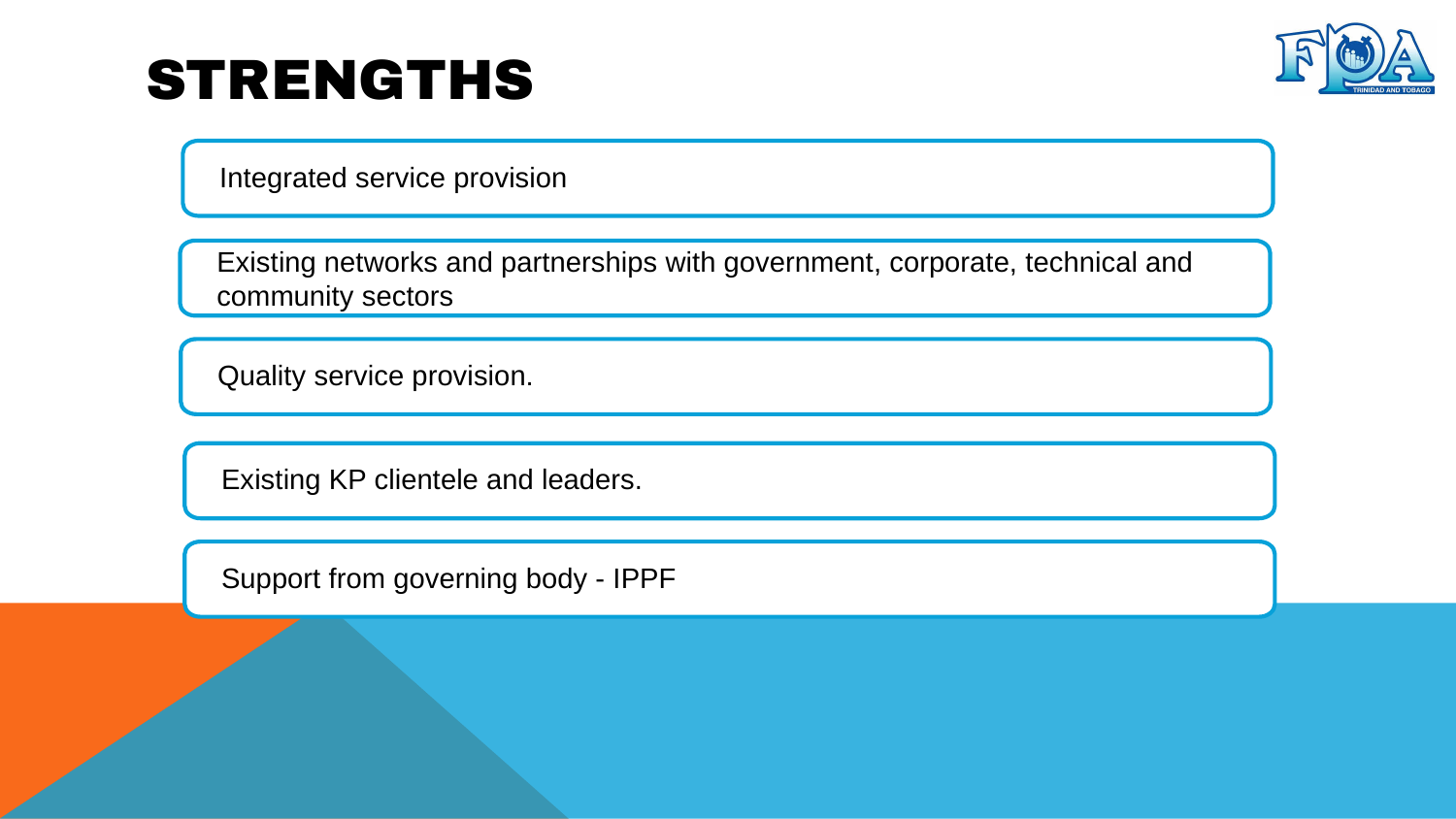

# Strengths
Integrated service provision
Existing networks and partnerships with government, corporate, technical and community sectors
Quality service provision.
Existing KP clientele and leaders.
Support from governing body - IPPF